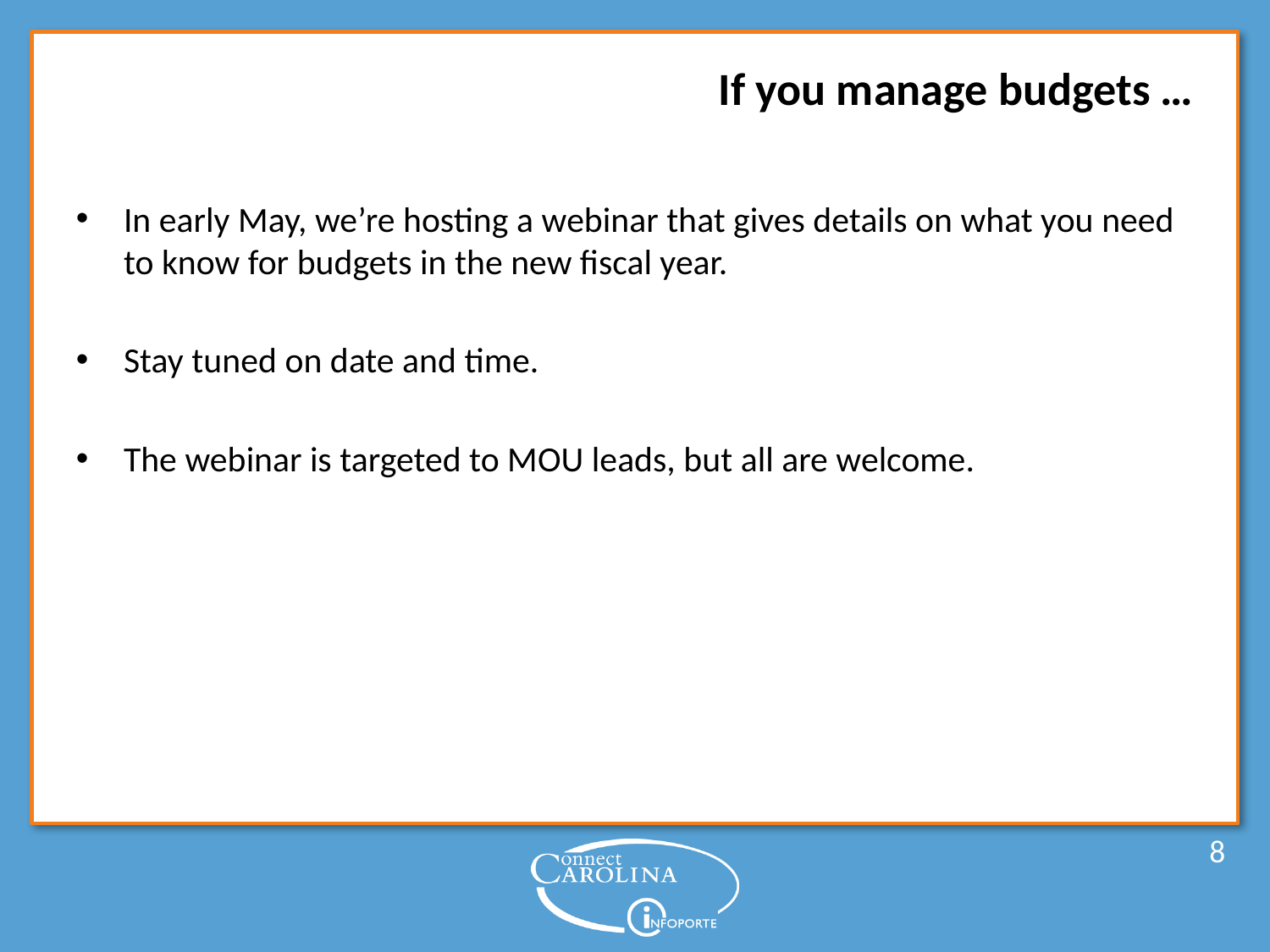

If you manage budgets …
In early May, we’re hosting a webinar that gives details on what you need to know for budgets in the new fiscal year.

Stay tuned on date and time.

The webinar is targeted to MOU leads, but all are welcome.

8